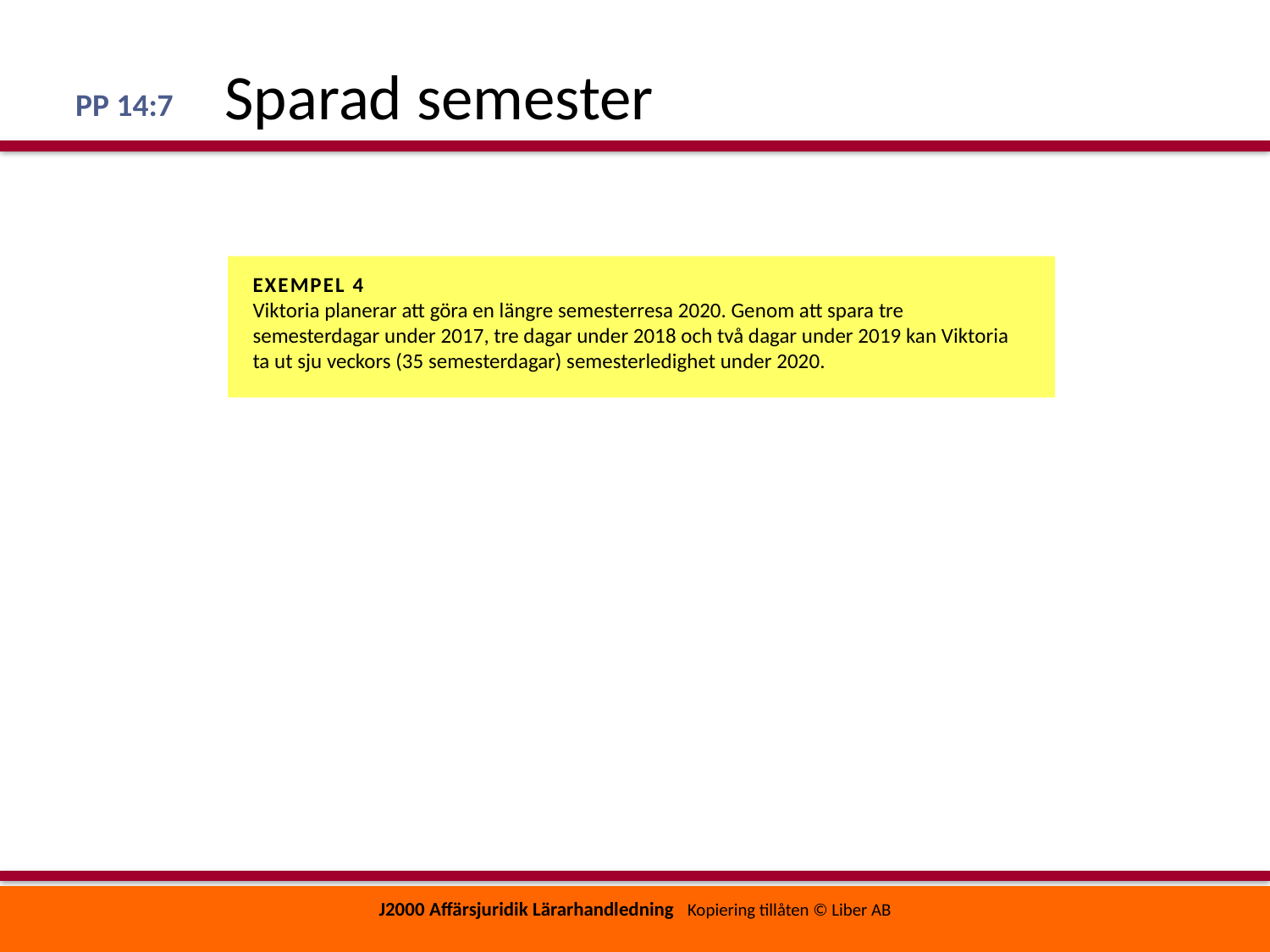

# Sparad semester
PP 14:7

EXEMPEL 4
Viktoria planerar att göra en längre semesterresa 2020. Genom att spara tre semesterdagar under 2017, tre dagar under 2018 och två dagar under 2019 kan Viktoria ta ut sju veckors (35 semesterdagar) semesterledighet under 2020.
J2000 Affärsjuridik Lärarhandledning   Kopiering tillåten © Liber AB